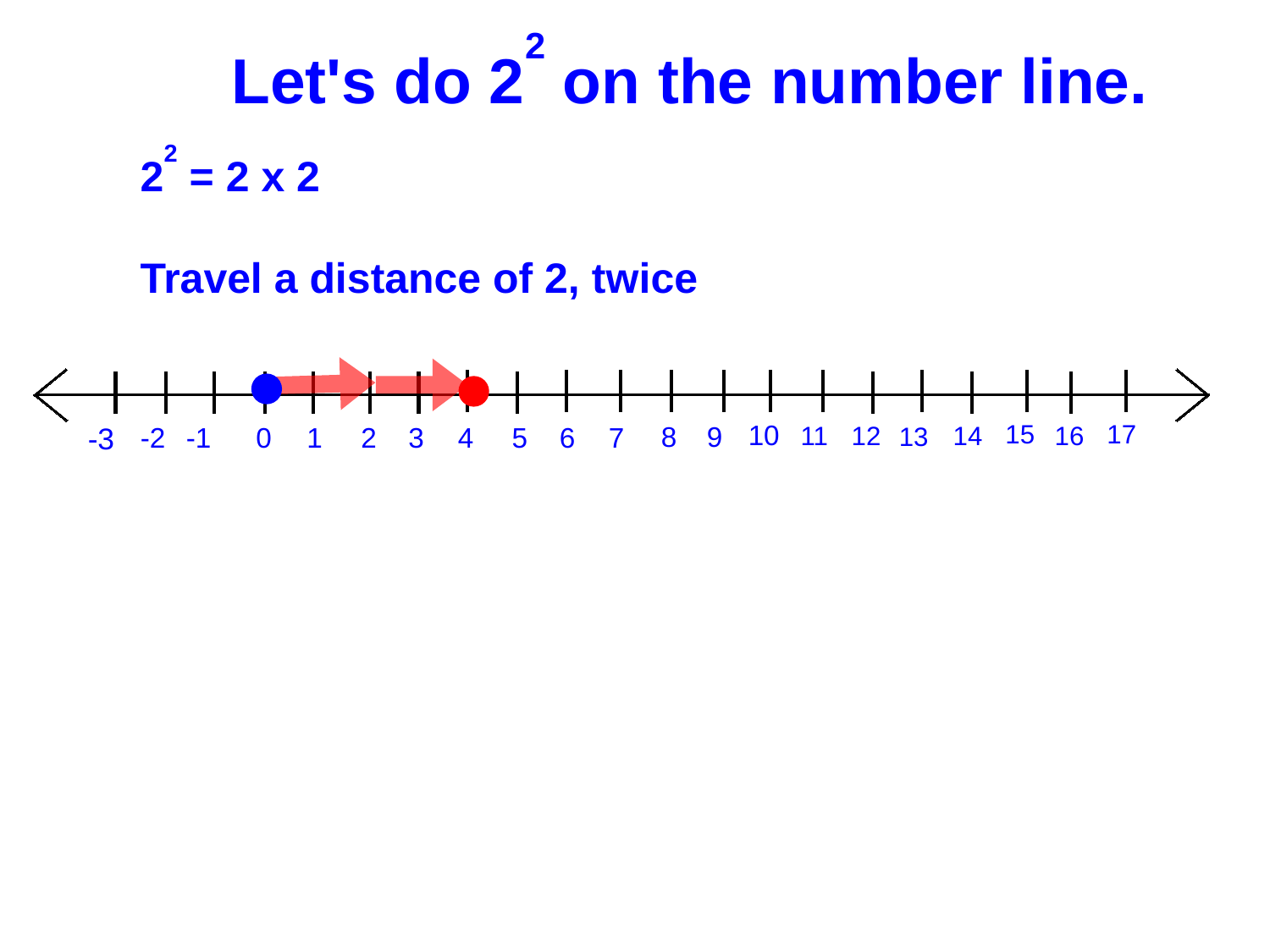

Let's do 22 on the number line.
22 = 2 x 2

Travel a distance of 2, twice

10
15
17
8
9
11
12
14
16
-2
-1
0
1
2
3
4
5
6
7
-3
13